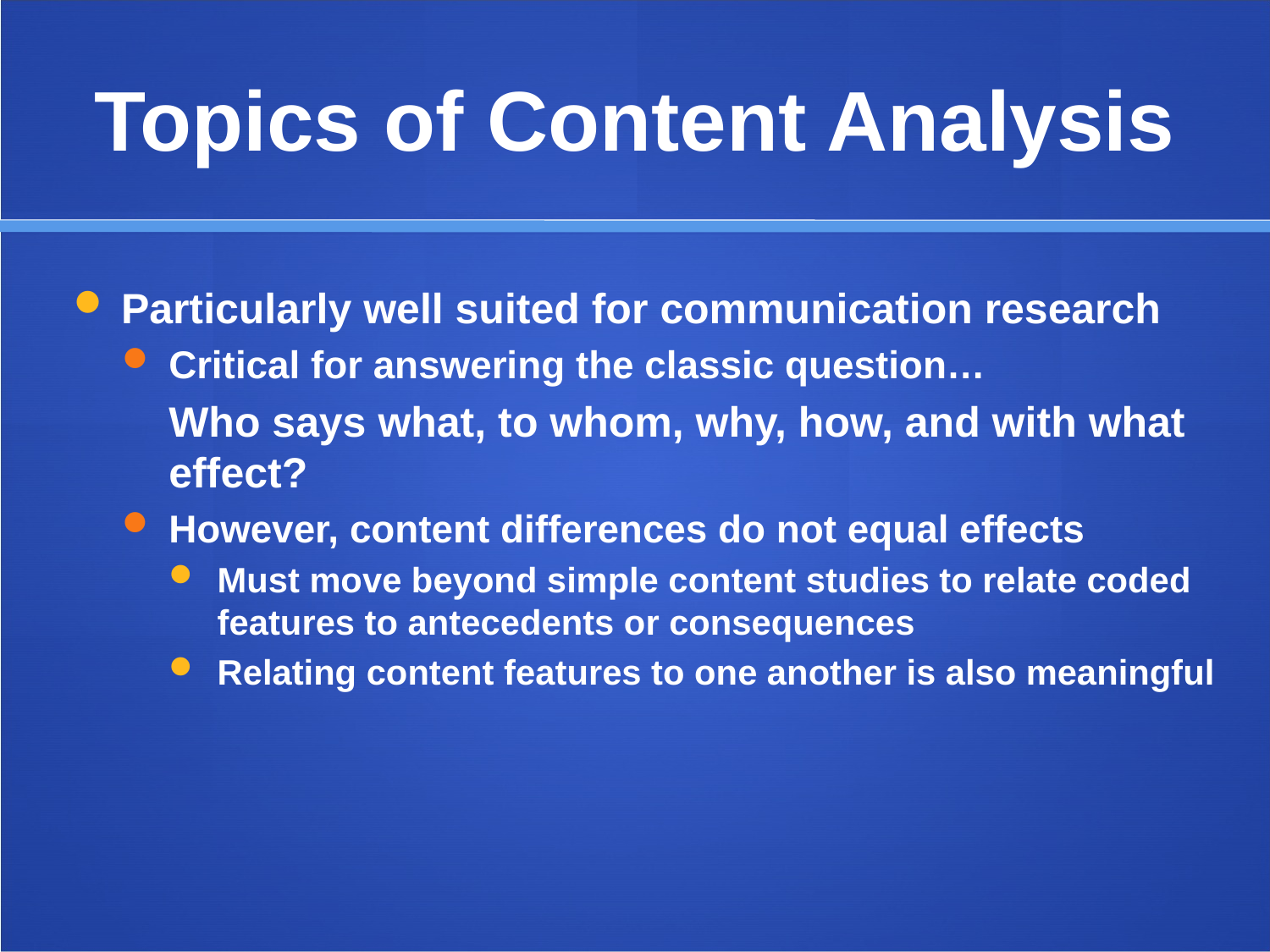

# Topics of Content Analysis
Particularly well suited for communication research
Critical for answering the classic question…
	Who says what, to whom, why, how, and with what effect?
However, content differences do not equal effects
Must move beyond simple content studies to relate coded features to antecedents or consequences
Relating content features to one another is also meaningful